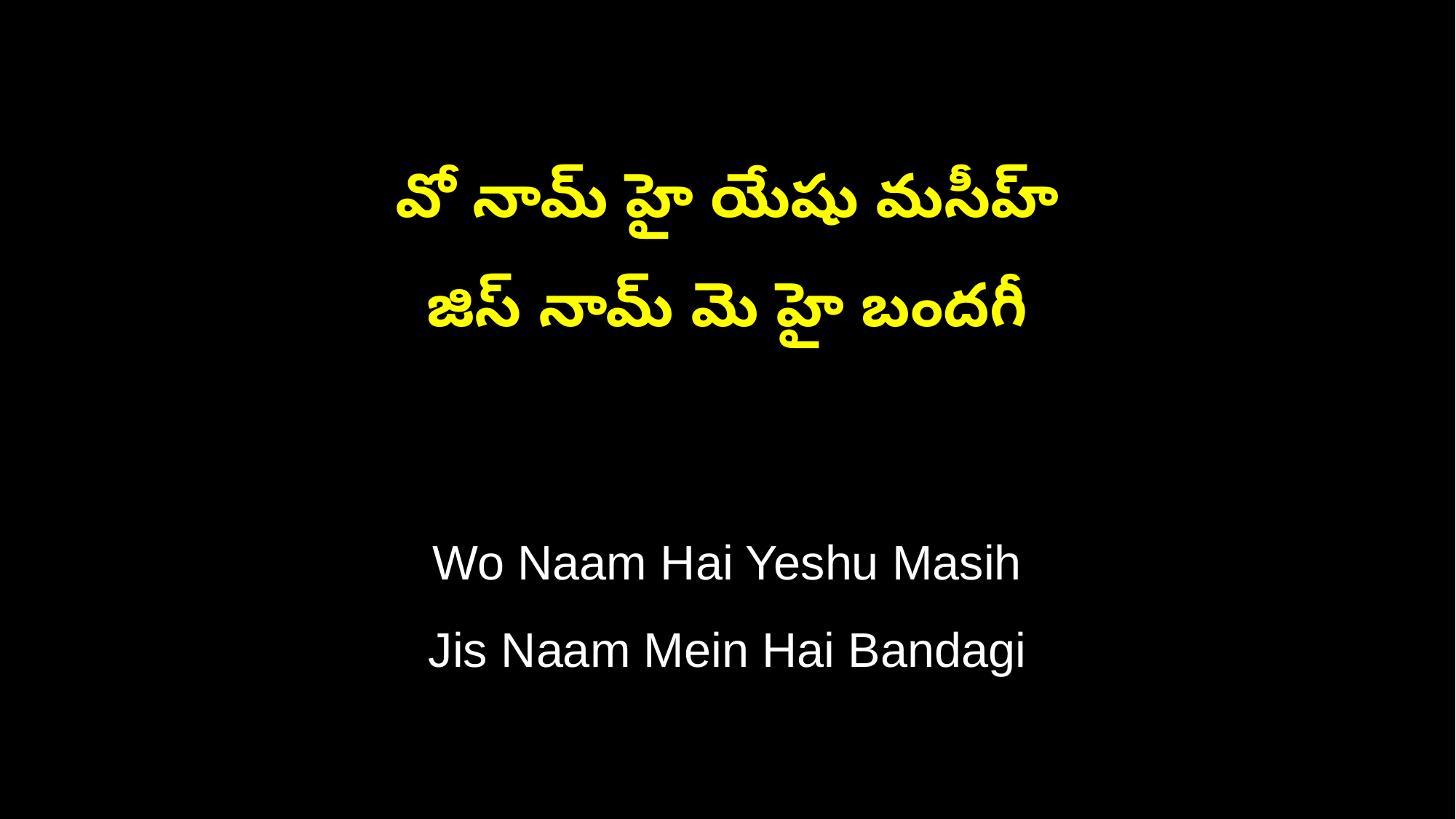

వో నామ్ హై యేషు మసీహ్
జిస్ నామ్ మె హై బందగీ
Wo Naam Hai Yeshu Masih
Jis Naam Mein Hai Bandagi